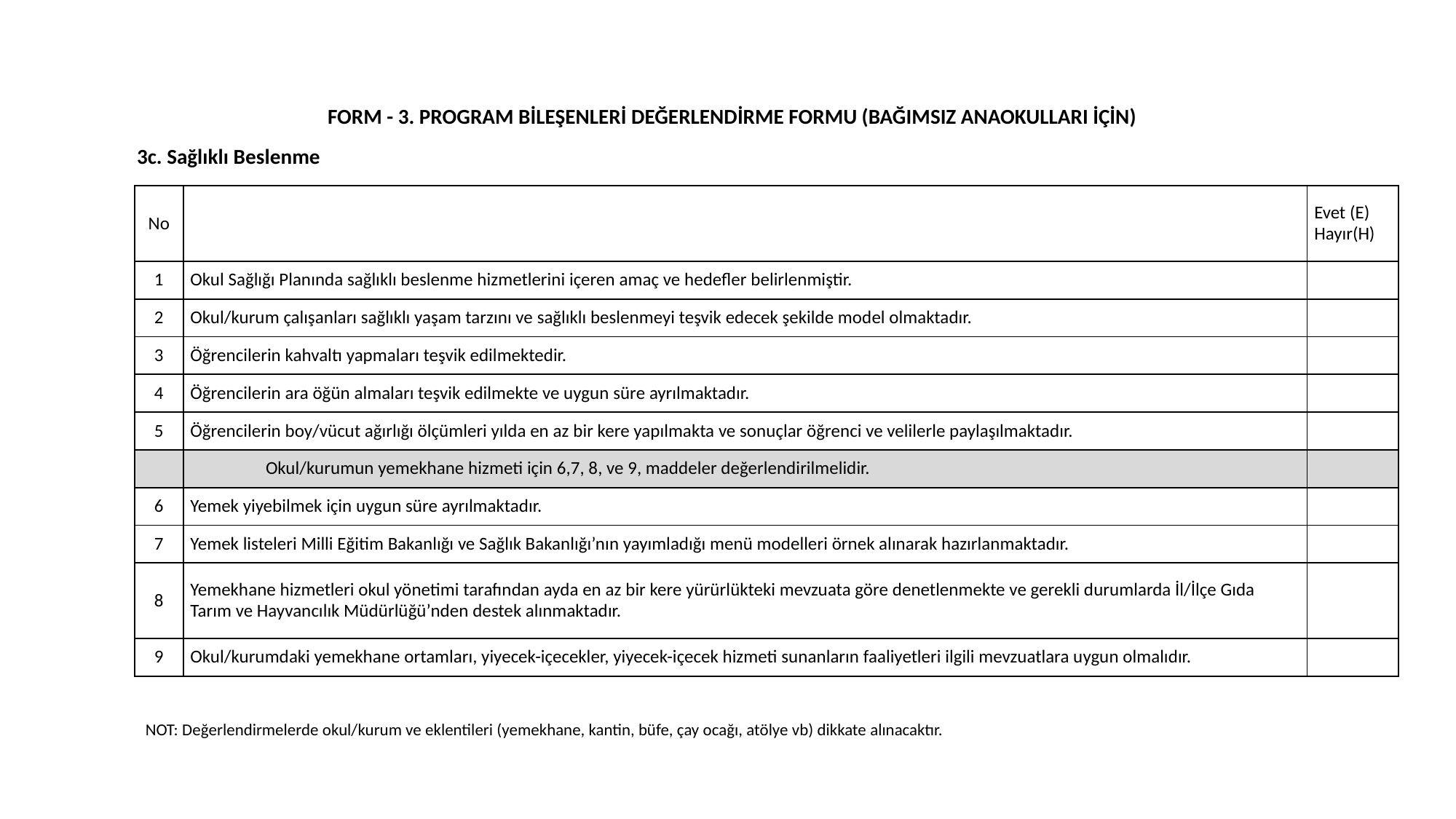

İlçe Değerlendirme Ekibi Tarafından Yapılması Gereken Çalışmalar

FORM - 3. PROGRAM BİLEŞENLERİ DEĞERLENDİRME FORMU (BAĞIMSIZ ANAOKULLARI İÇİN)
3c. Sağlıklı Beslenme
| No |  | Evet (E) Hayır(H) |
| --- | --- | --- |
| 1 | Okul Sağlığı Planında sağlıklı beslenme hizmetlerini içeren amaç ve hedefler belirlenmiştir. |  |
| 2 | Okul/kurum çalışanları sağlıklı yaşam tarzını ve sağlıklı beslenmeyi teşvik edecek şekilde model olmaktadır. |  |
| 3 | Öğrencilerin kahvaltı yapmaları teşvik edilmektedir. |  |
| 4 | Öğrencilerin ara öğün almaları teşvik edilmekte ve uygun süre ayrılmaktadır. |  |
| 5 | Öğrencilerin boy/vücut ağırlığı ölçümleri yılda en az bir kere yapılmakta ve sonuçlar öğrenci ve velilerle paylaşılmaktadır. |  |
|  | Okul/kurumun yemekhane hizmeti için 6,7, 8, ve 9, maddeler değerlendirilmelidir. |  |
| 6 | Yemek yiyebilmek için uygun süre ayrılmaktadır. |  |
| 7 | Yemek listeleri Milli Eğitim Bakanlığı ve Sağlık Bakanlığı’nın yayımladığı menü modelleri örnek alınarak hazırlanmaktadır. |  |
| 8 | Yemekhane hizmetleri okul yönetimi tarafından ayda en az bir kere yürürlükteki mevzuata göre denetlenmekte ve gerekli durumlarda İl/İlçe Gıda Tarım ve Hayvancılık Müdürlüğü’nden destek alınmaktadır. |  |
| 9 | Okul/kurumdaki yemekhane ortamları, yiyecek-içecekler, yiyecek-içecek hizmeti sunanların faaliyetleri ilgili mevzuatlara uygun olmalıdır. |  |
NOT: Değerlendirmelerde okul/kurum ve eklentileri (yemekhane, kantin, büfe, çay ocağı, atölye vb) dikkate alınacaktır.